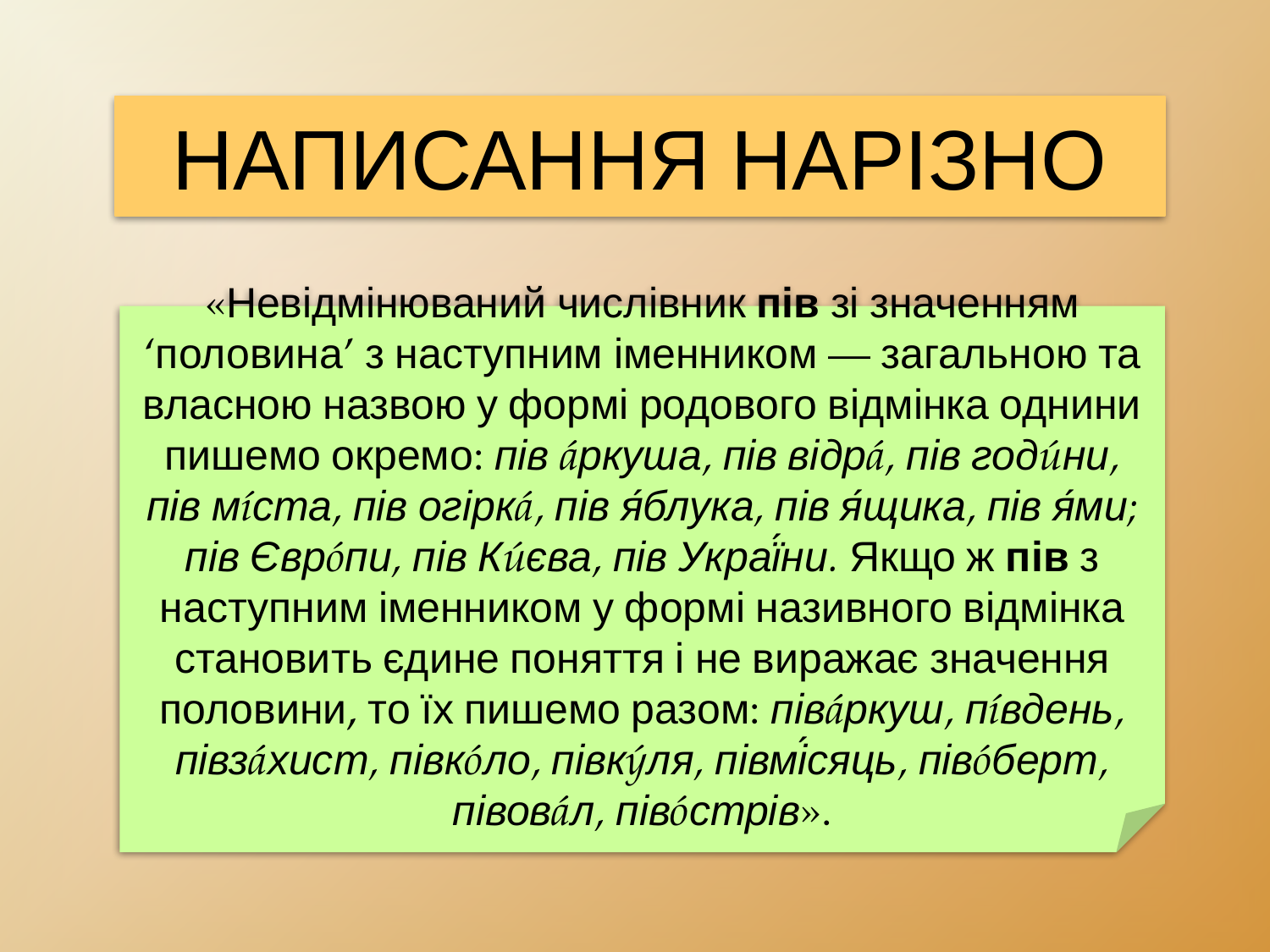

НАПИСАННЯ НАРІЗНО
«Невідмінюваний числівник пів зі значенням ‘половина’ з наступним іменником — загальною та власною назвою у формі родового відмінка однини пишемо окремо: пів áркуша, пів відрá, пів годúни, пів мíста, пів огіркá, пів я́блука, пів я́щика, пів я́ми; пів Єврóпи, пів Кúєва, пів Украї́ни. Якщо ж пів з наступним іменником у формі називного відмінка становить єдине поняття і не виражає значення половини, то їх пишемо разом: півáркуш, пíвдень, півзáхист, півкóло, півкýля, півмі́сяць, півóберт, півовáл, півóстрів».